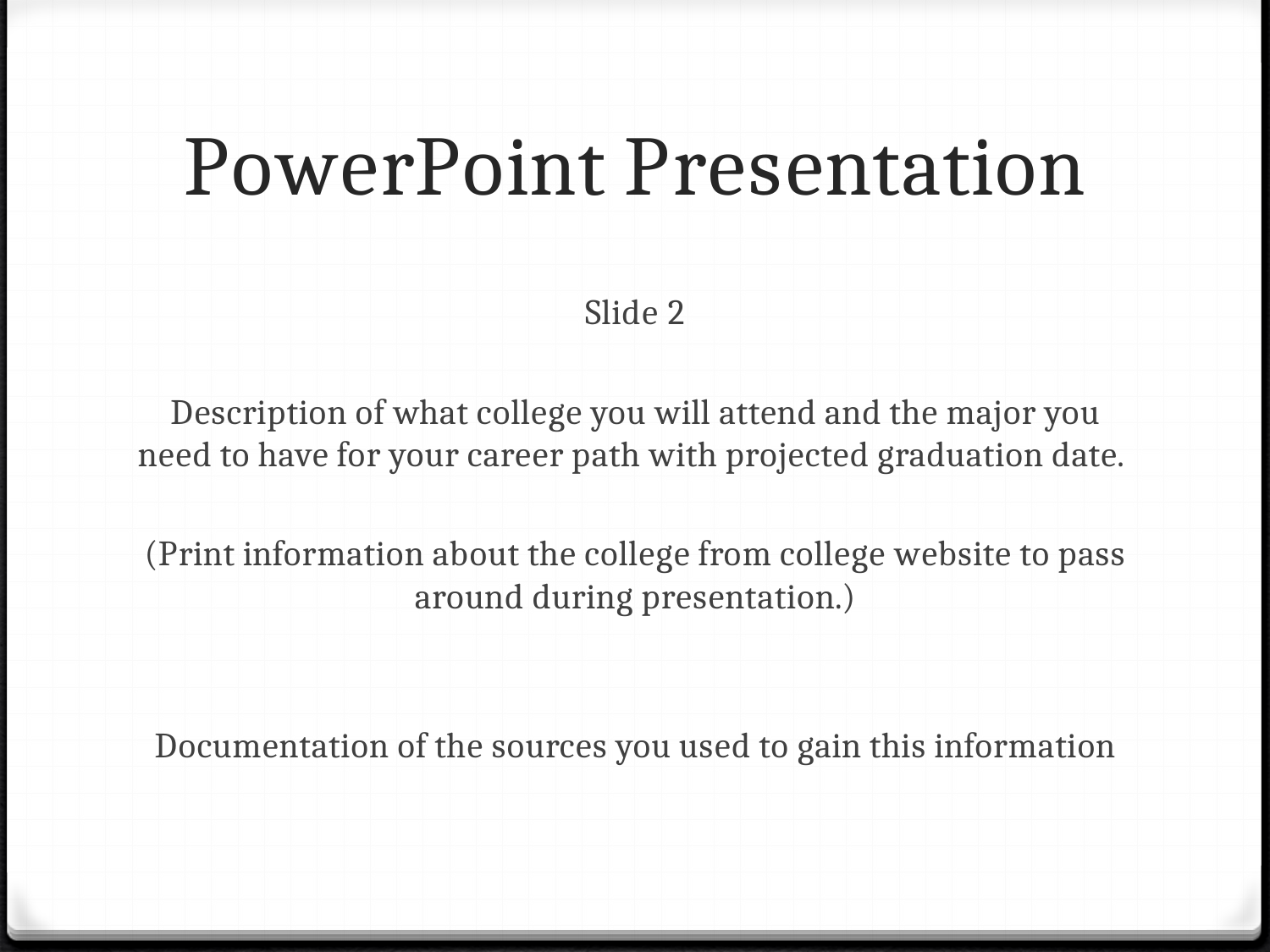

# PowerPoint Presentation
Slide 2

Description of what college you will attend and the major you need to have for your career path with projected graduation date.

(Print information about the college from college website to pass around during presentation.)

Documentation of the sources you used to gain this information